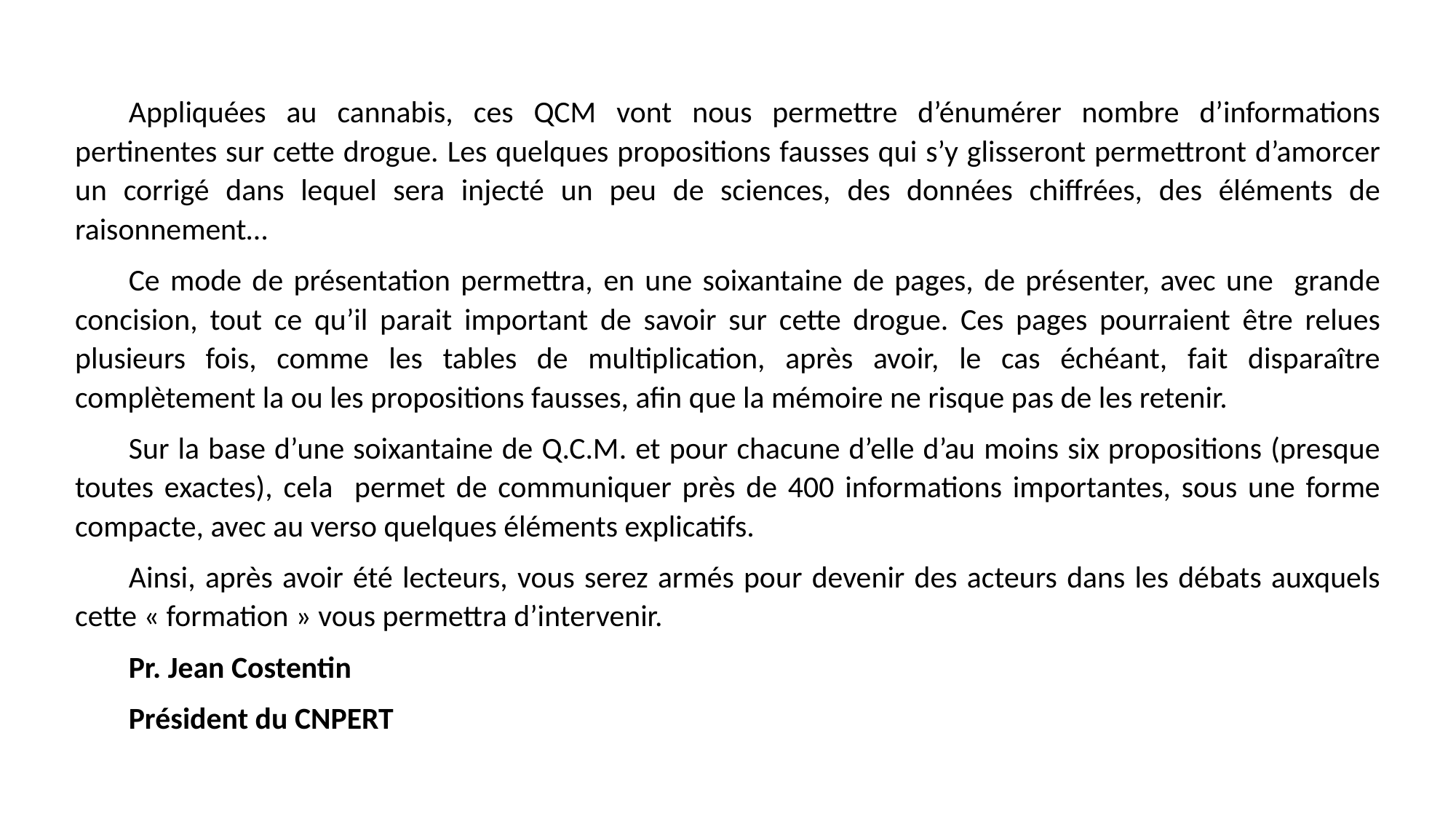

Appliquées au cannabis, ces QCM vont nous permettre d’énumérer nombre d’informations pertinentes sur cette drogue. Les quelques propositions fausses qui s’y glisseront permettront d’amorcer un corrigé dans lequel sera injecté un peu de sciences, des données chiffrées, des éléments de raisonnement…
Ce mode de présentation permettra, en une soixantaine de pages, de présenter, avec une  grande concision, tout ce qu’il parait important de savoir sur cette drogue. Ces pages pourraient être relues plusieurs fois, comme les tables de multiplication, après avoir, le cas échéant, fait disparaître complètement la ou les propositions fausses, afin que la mémoire ne risque pas de les retenir.
Sur la base d’une soixantaine de Q.C.M. et pour chacune d’elle d’au moins six propositions (presque toutes exactes), cela  permet de communiquer près de 400 informations importantes, sous une forme compacte, avec au verso quelques éléments explicatifs.
Ainsi, après avoir été lecteurs, vous serez armés pour devenir des acteurs dans les débats auxquels cette « formation » vous permettra d’intervenir.
Pr. Jean Costentin
Président du CNPERT